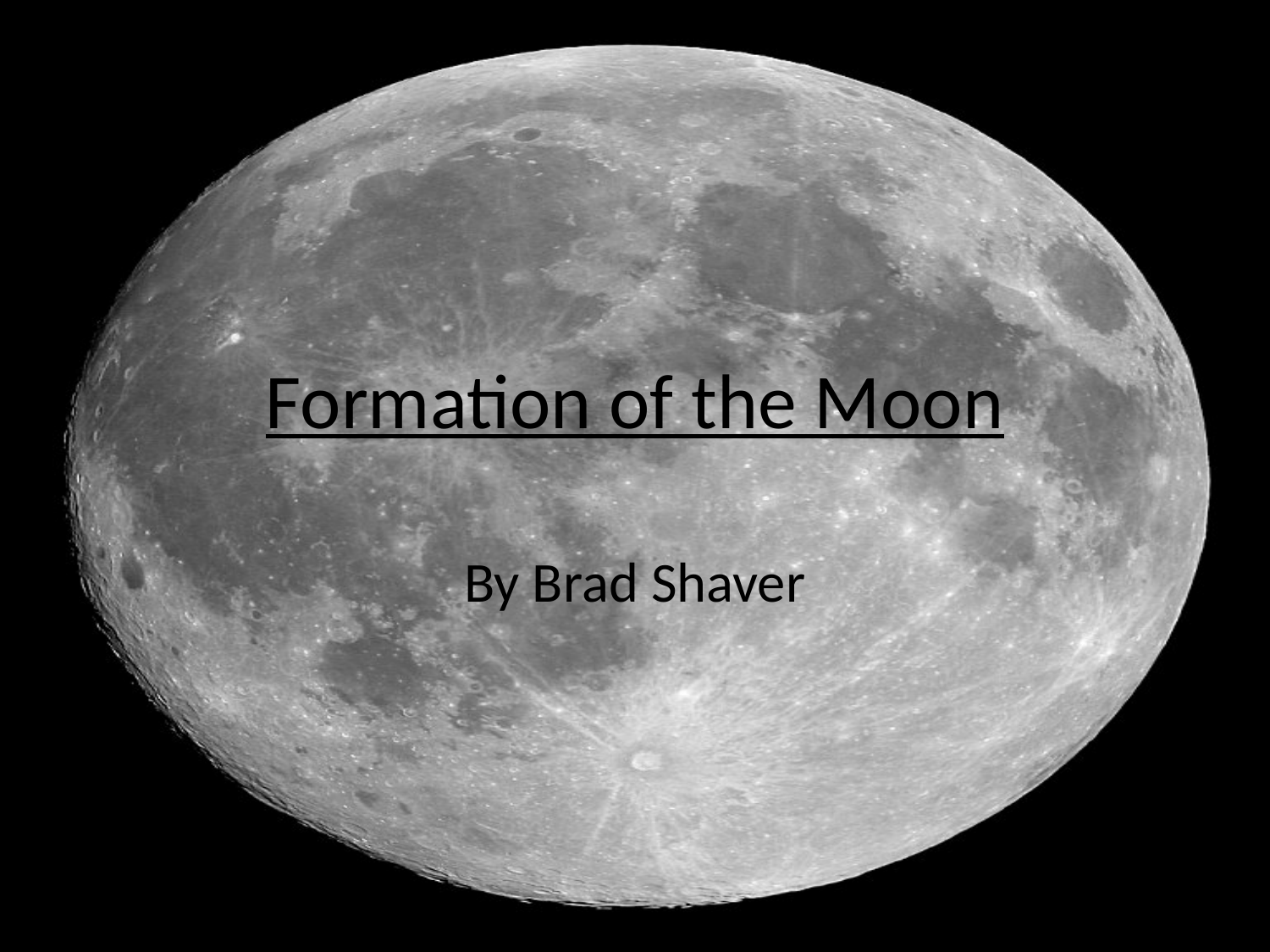

# Formation of the Moon
By Brad Shaver